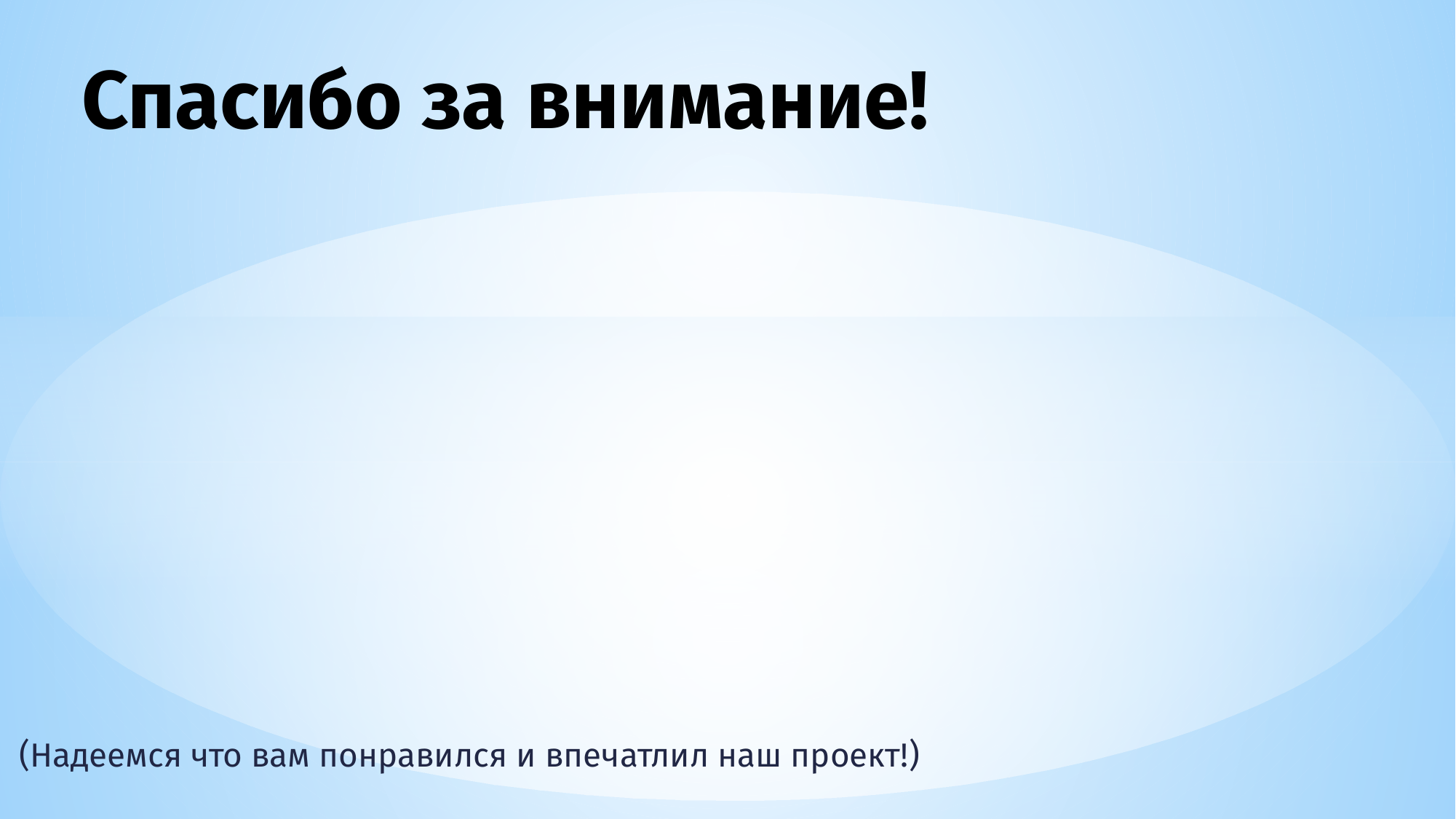

# Спасибо за внимание!
(Надеемся что вам понравился и впечатлил наш проект!)